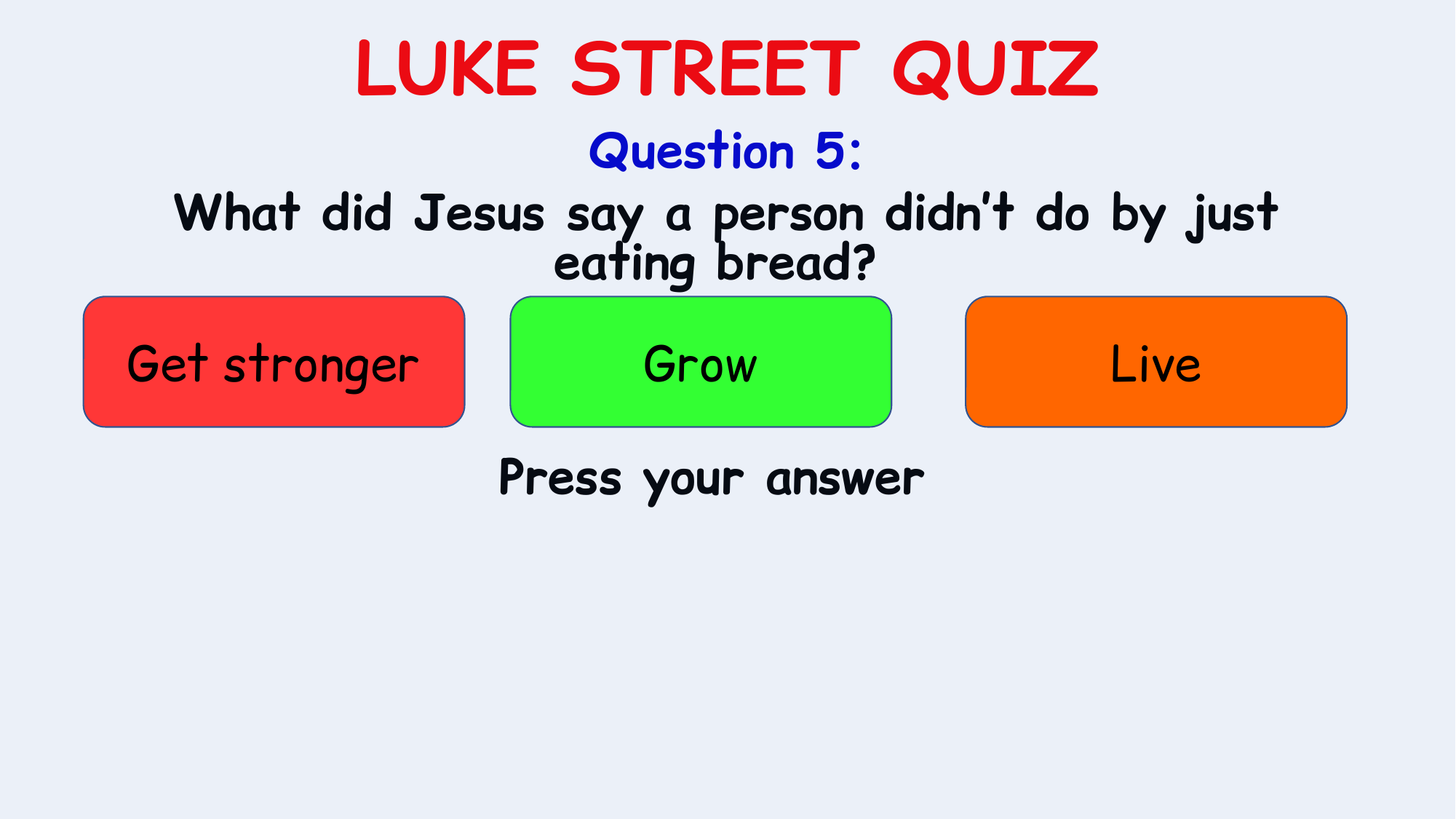

Question 5:
What did Jesus say a person didn’t do by just eating bread?
Get stronger
Grow
Live
Press your answer